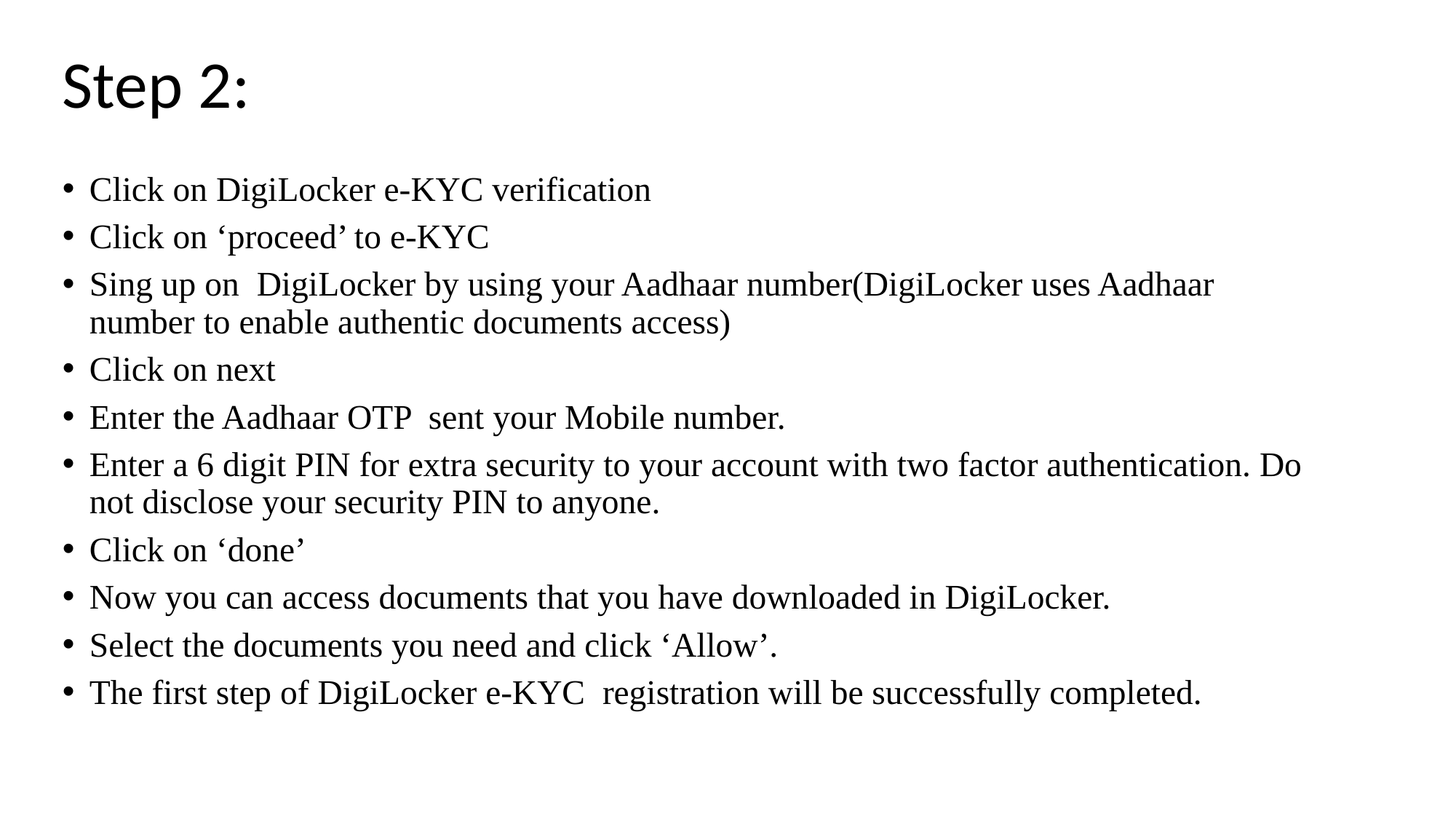

# Step 2:
Click on DigiLocker e-KYC verification
Click on ‘proceed’ to e-KYC
Sing up on  DigiLocker by using your Aadhaar number(DigiLocker uses Aadhaar number to enable authentic documents access)
Click on next
Enter the Aadhaar OTP  sent your Mobile number.
Enter a 6 digit PIN for extra security to your account with two factor authentication. Do not disclose your security PIN to anyone.
Click on ‘done’
Now you can access documents that you have downloaded in DigiLocker.
Select the documents you need and click ‘Allow’.
The first step of DigiLocker e-KYC  registration will be successfully completed.